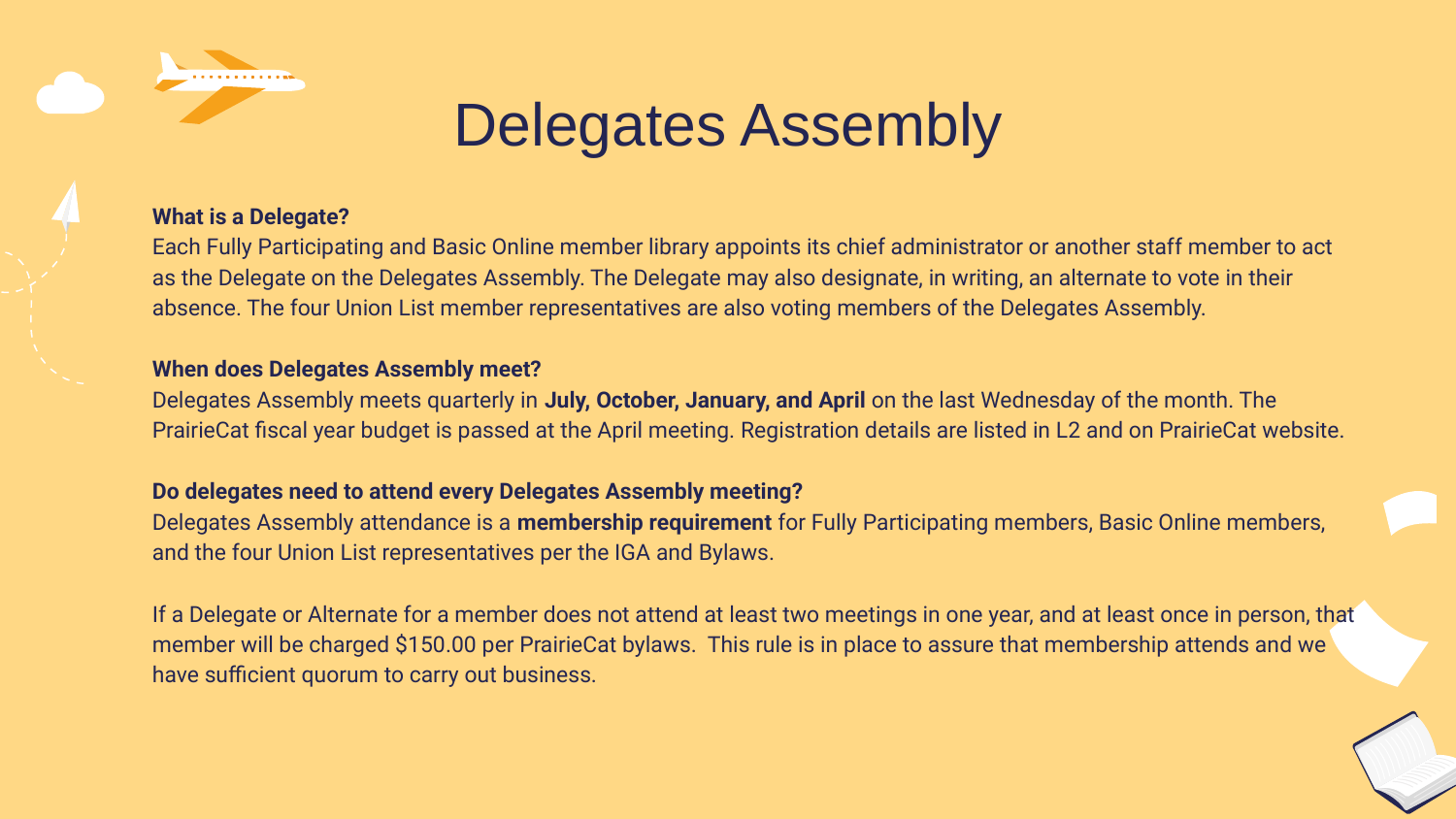

# Delegates Assembly
What is a Delegate?
Each Fully Participating and Basic Online member library appoints its chief administrator or another staff member to act as the Delegate on the Delegates Assembly. The Delegate may also designate, in writing, an alternate to vote in their absence. The four Union List member representatives are also voting members of the Delegates Assembly.

When does Delegates Assembly meet?
Delegates Assembly meets quarterly in July, October, January, and April on the last Wednesday of the month. The PrairieCat fiscal year budget is passed at the April meeting. Registration details are listed in L2 and on PrairieCat website.

Do delegates need to attend every Delegates Assembly meeting?
Delegates Assembly attendance is a membership requirement for Fully Participating members, Basic Online members, and the four Union List representatives per the IGA and Bylaws.
If a Delegate or Alternate for a member does not attend at least two meetings in one year, and at least once in person, that member will be charged $150.00 per PrairieCat bylaws.  This rule is in place to assure that membership attends and we have sufficient quorum to carry out business.